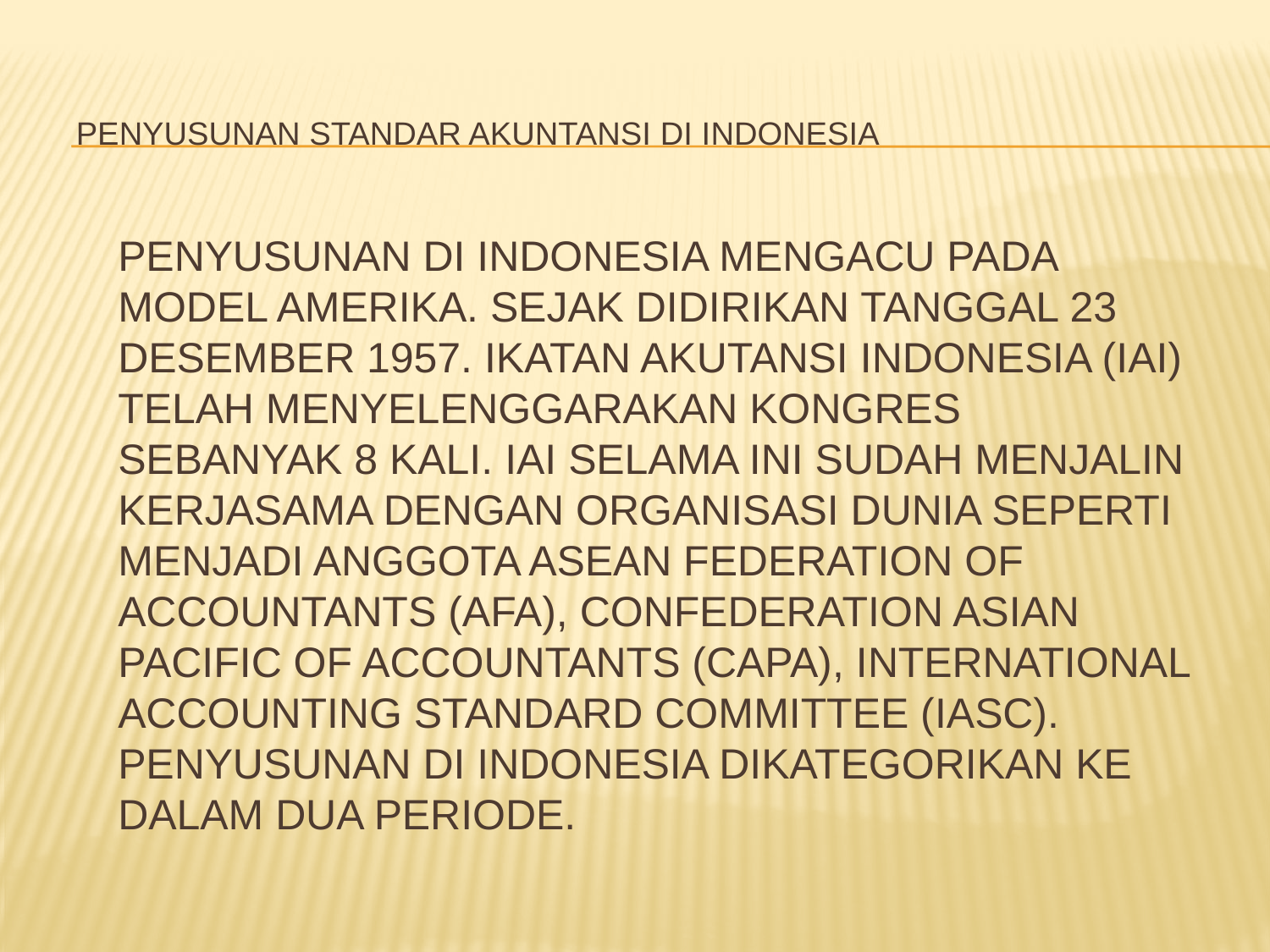

# Penyusunan Standar Akuntansi di Indonesia
	Penyusunan di Indonesia mengacu pada model Amerika. Sejak didirikan tanggal 23 Desember 1957. Ikatan Akutansi Indonesia (IAI) telah menyelenggarakan kongres sebanyak 8 kali. IAI selama ini sudah menjalin kerjasama dengan organisasi dunia seperti menjadi anggota Asean Federation of Accountants (AFA), Confederation Asian Pacific of Accountants (CAPA), International Accounting standard Committee (IASc). Penyusunan di Indonesia dikategorikan ke dalam dua periode.